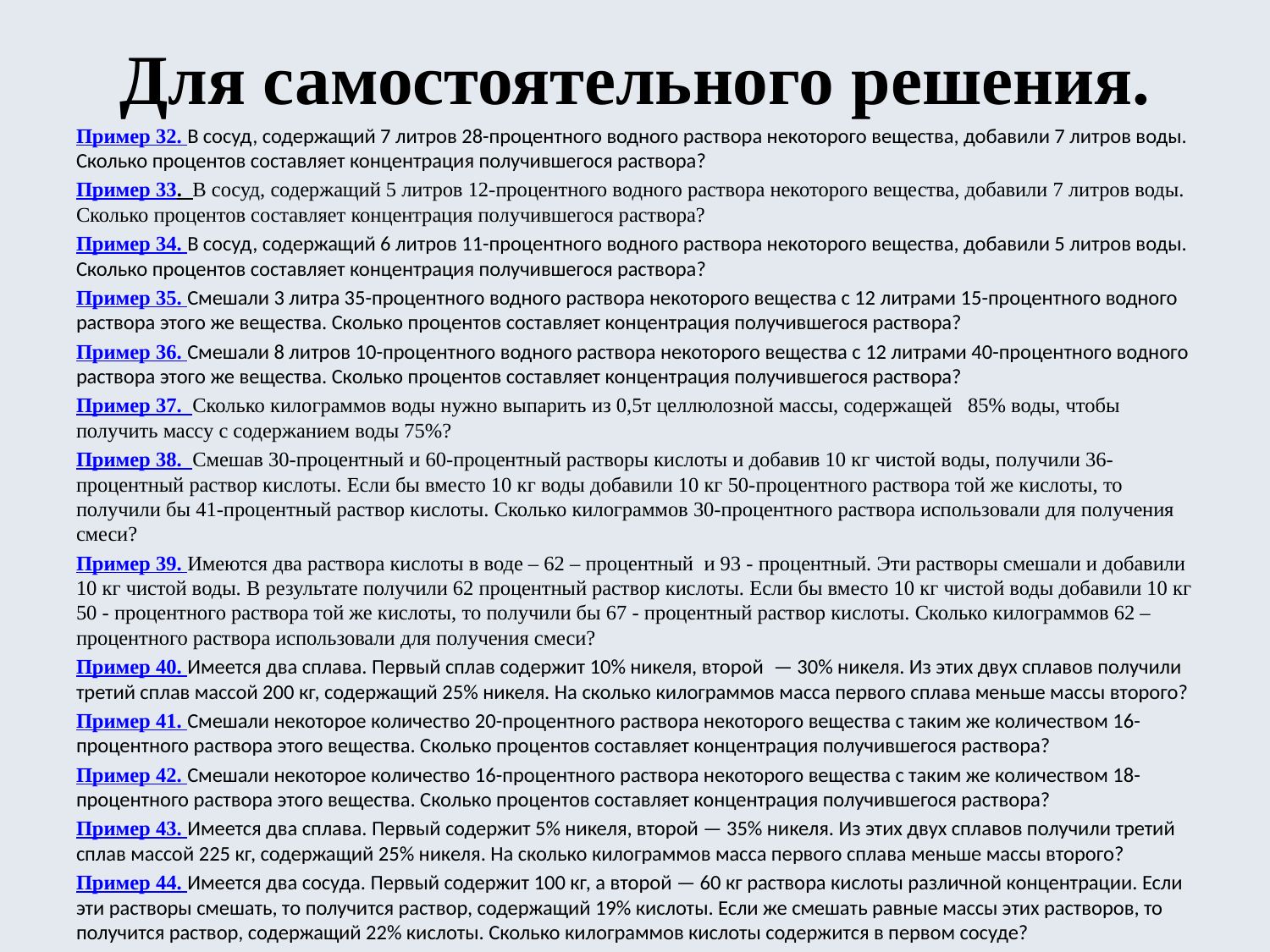

# Для самостоятельного решения.
Пример 32. В сосуд, содержащий 7 литров 28-процентного водного раствора некоторого вещества, добавили 7 литров воды. Сколько процентов составляет концентрация получившегося раствора?
Пример 33.  В сосуд, содержащий 5 литров 12-процентного водного раствора некоторого вещества, добавили 7 литров воды. Сколько процентов составляет концентрация получившегося раствора?
Пример 34. В сосуд, содержащий 6 литров 11-процентного водного раствора некоторого вещества, добавили 5 литров воды. Сколько процентов составляет концентрация получившегося раствора?
Пример 35. Смешали 3 литра 35-процентного водного раствора некоторого вещества с 12 литрами 15-процентного водного раствора этого же вещества. Сколько процентов составляет концентрация получившегося раствора?
Пример 36. Смешали 8 литров 10-процентного водного раствора некоторого вещества с 12 литрами 40-процентного водного раствора этого же вещества. Сколько процентов составляет концентрация получившегося раствора?
Пример 37.  Сколько килограммов воды нужно выпарить из 0,5т целлюлозной массы, содержащей   85% воды, чтобы получить массу с содержанием воды 75%?
Пример 38.  Смешав 30-процентный и 60-процентный растворы кислоты и добавив 10 кг чистой воды, получили 36-процентный раствор кислоты. Если бы вместо 10 кг воды добавили 10 кг 50-процентного раствора той же кислоты, то получили бы 41-процентный раствор кислоты. Сколько килограммов 30-процентного раствора использовали для получения смеси?
Пример 39. Имеются два раствора кислоты в воде – 62 – процентный  и 93 - процентный. Эти растворы смешали и добавили 10 кг чистой воды. В результате получили 62 процентный раствор кислоты. Если бы вместо 10 кг чистой воды добавили 10 кг 50 - процентного раствора той же кислоты, то получили бы 67 - процентный раствор кислоты. Сколько килограммов 62 – процентного раствора использовали для получения смеси?
Пример 40. Имеется два сплава. Первый сплав содержит 10% никеля, второй  — 30% никеля. Из этих двух сплавов получили третий сплав массой 200 кг, содержащий 25% никеля. На сколько килограммов масса первого сплава меньше массы второго?
Пример 41. Смешали некоторое количество 20-процентного раствора некоторого вещества с таким же количеством 16-процентного раствора этого вещества. Сколько процентов составляет концентрация получившегося раствора?
Пример 42. Смешали некоторое количество 16-процентного раствора некоторого вещества с таким же количеством 18-процентного раствора этого вещества. Сколько процентов составляет концентрация получившегося раствора?
Пример 43. Имеется два сплава. Первый содержит 5% никеля, второй — 35% никеля. Из этих двух сплавов получили третий сплав массой 225 кг, содержащий 25% никеля. На сколько килограммов масса первого сплава меньше массы второго?
Пример 44. Имеется два сосуда. Первый содержит 100 кг, а второй — 60 кг раствора кислоты различной концентрации. Если эти растворы смешать, то получится раствор, содержащий 19% кислоты. Если же смешать равные массы этих растворов, то получится раствор, содержащий 22% кислоты. Сколько килограммов кислоты содержится в первом сосуде?